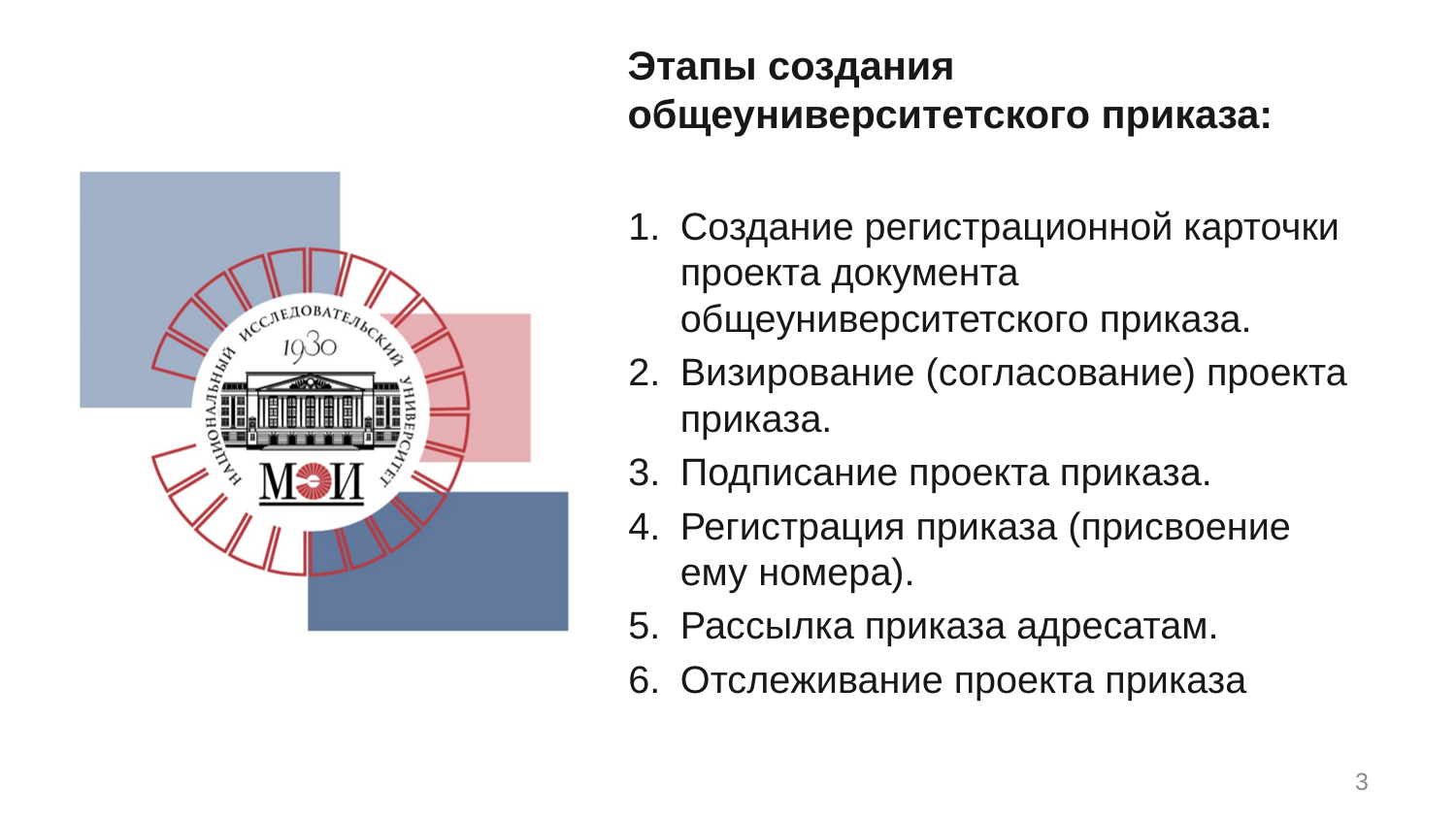

# Этапы создания общеуниверситетского приказа:
Создание регистрационной карточки проекта документа общеуниверситетского приказа.
Визирование (согласование) проекта приказа.
Подписание проекта приказа.
Регистрация приказа (присвоение ему номера).
Рассылка приказа адресатам.
Отслеживание проекта приказа

3